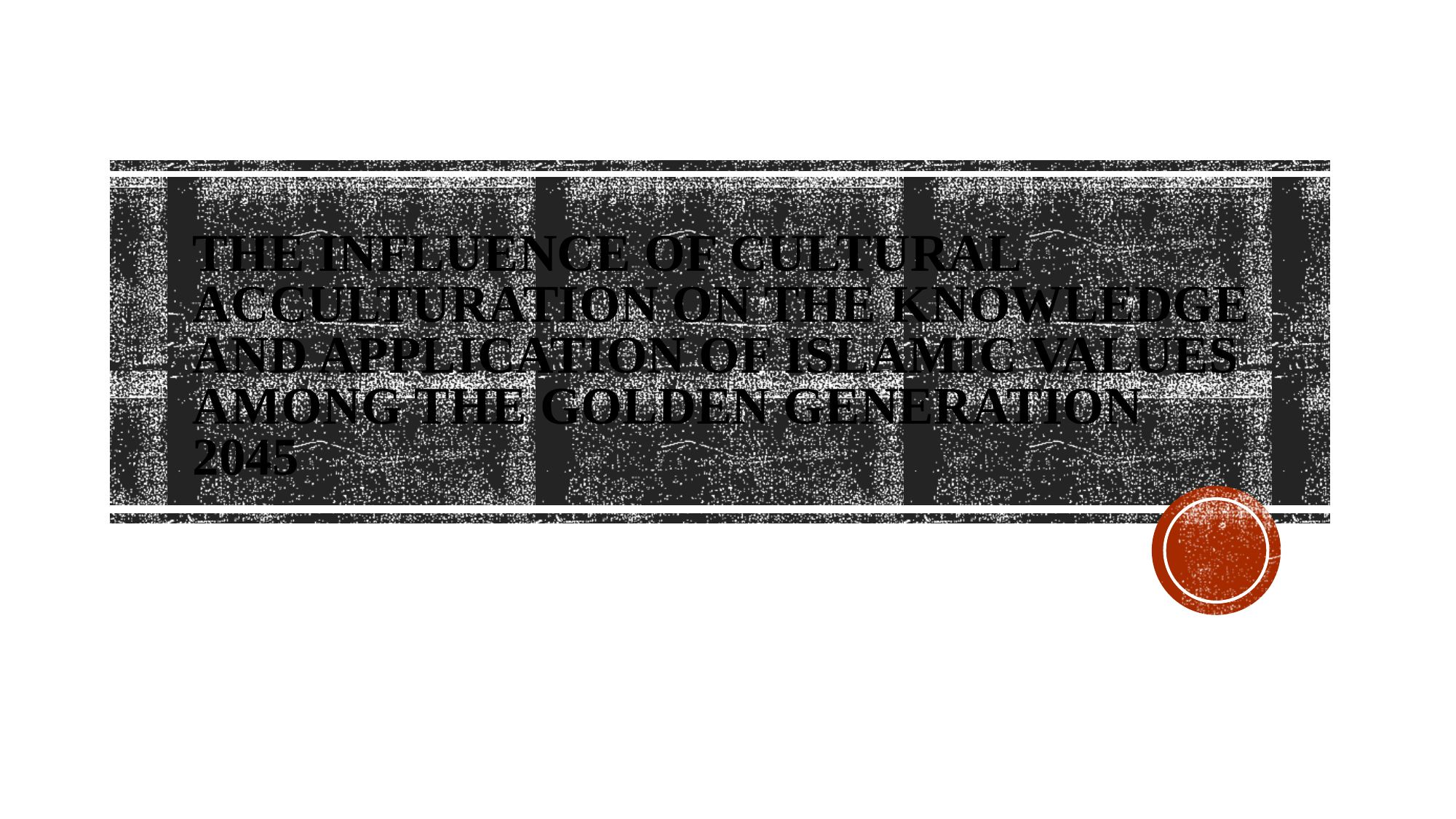

# THE INFLUENCE OF CULTURAL ACCULTURATION ON THE KNOWLEDGE AND APPLICATION OF ISLAMIC VALUES AMONG THE GOLDEN GENERATION 2045